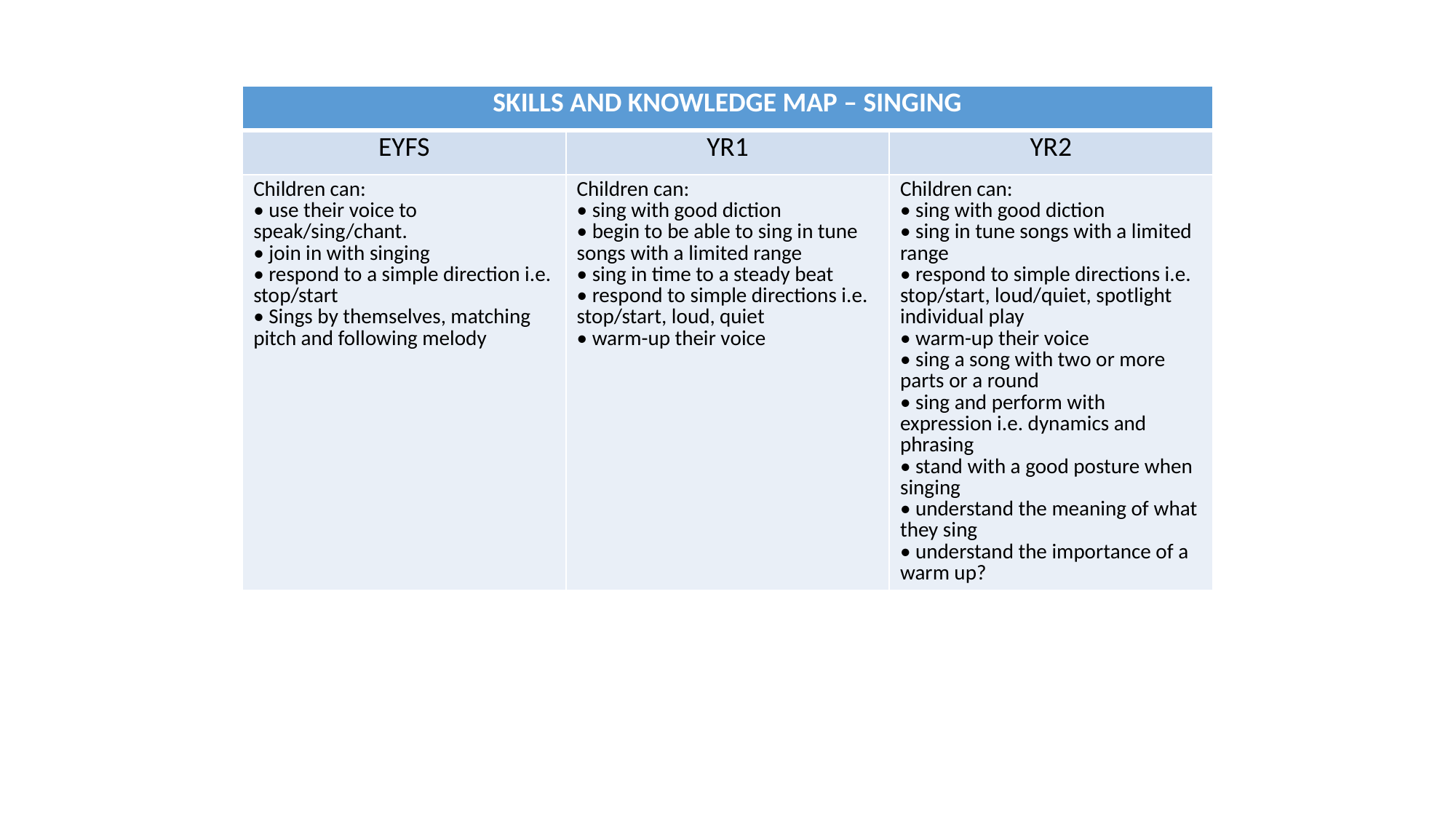

| SKILLS AND KNOWLEDGE MAP – SINGING |  |  |
| --- | --- | --- |
| EYFS | YR1 | YR2 |
| Children can: • use their voice to speak/sing/chant. • join in with singing • respond to a simple direction i.e. stop/start • Sings by themselves, matching pitch and following melody | Children can: • sing with good diction • begin to be able to sing in tune songs with a limited range • sing in time to a steady beat • respond to simple directions i.e. stop/start, loud, quiet • warm-up their voice | Children can: • sing with good diction • sing in tune songs with a limited range • respond to simple directions i.e. stop/start, loud/quiet, spotlight individual play • warm-up their voice • sing a song with two or more parts or a round • sing and perform with expression i.e. dynamics and phrasing • stand with a good posture when singing • understand the meaning of what they sing • understand the importance of a warm up? |